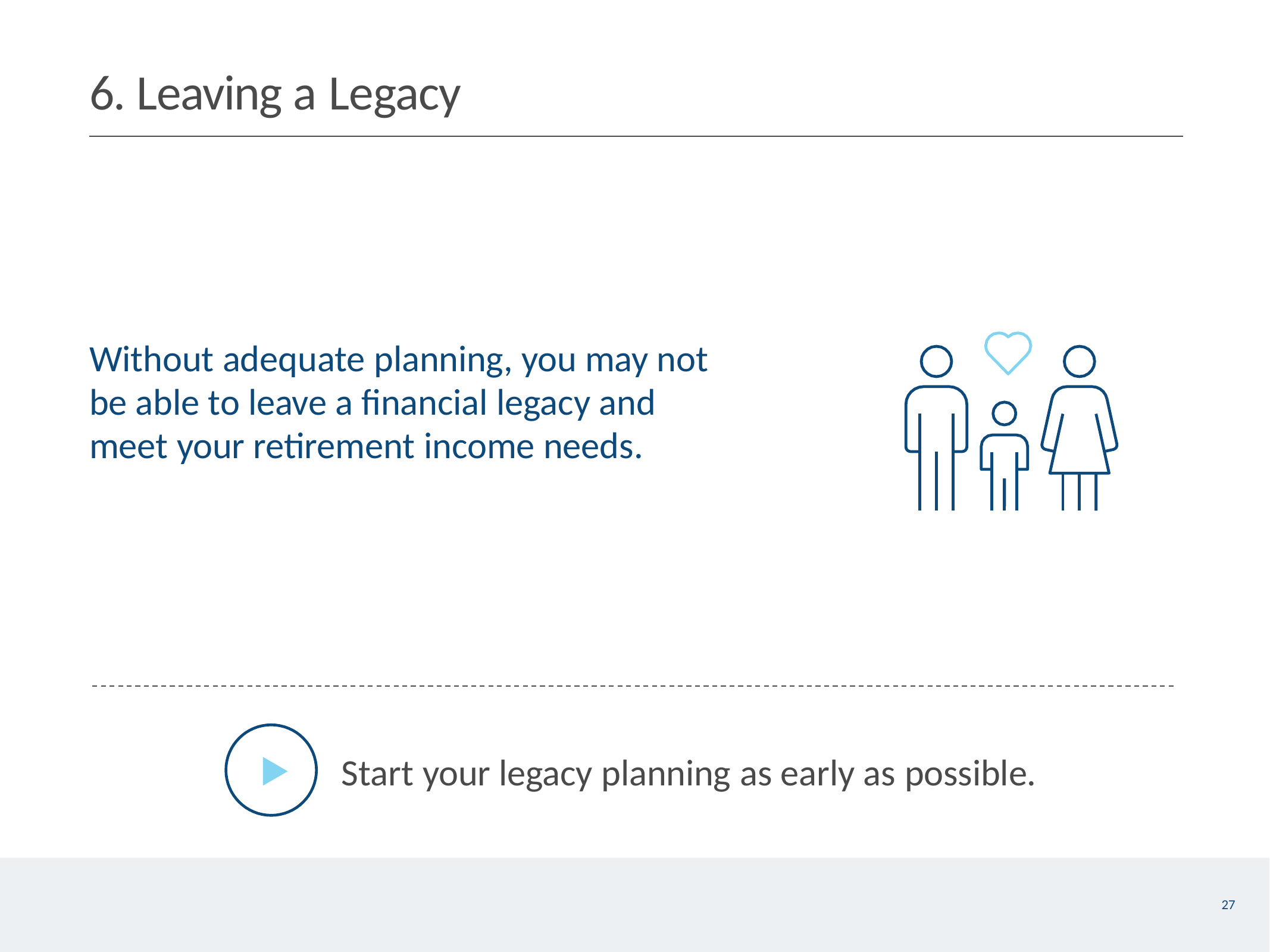

# 6. Leaving a Legacy

Without adequate planning, you may not  be able to leave a financial legacy and meet your retirement income needs.

Start your legacy planning as early as possible.

27